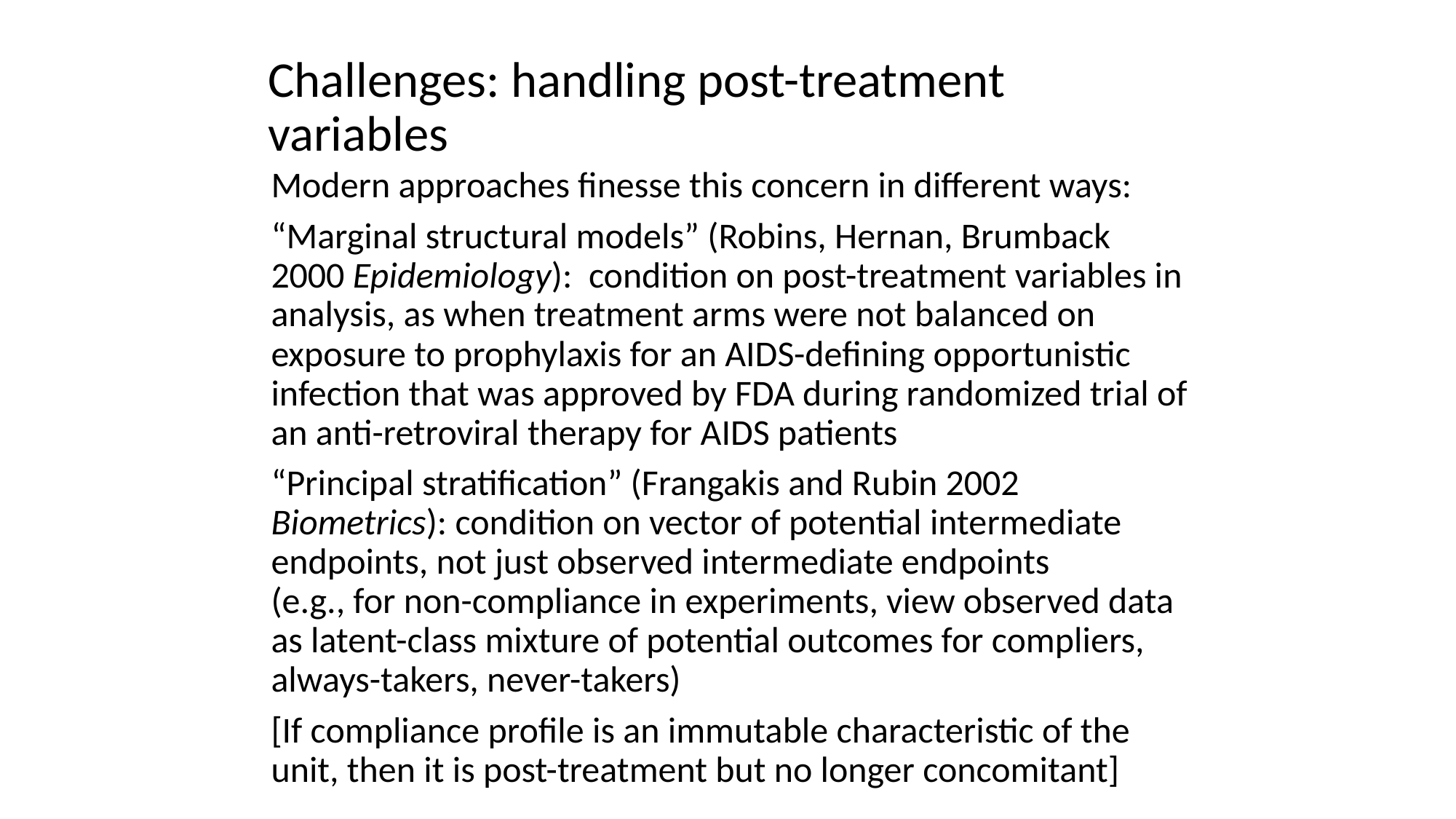

# Challenges: handling post-treatment variables
Modern approaches finesse this concern in different ways:
“Marginal structural models” (Robins, Hernan, Brumback 2000 Epidemiology):  condition on post-treatment variables in analysis, as when treatment arms were not balanced on exposure to prophylaxis for an AIDS-defining opportunistic infection that was approved by FDA during randomized trial of an anti-retroviral therapy for AIDS patients
“Principal stratification” (Frangakis and Rubin 2002 Biometrics): condition on vector of potential intermediate endpoints, not just observed intermediate endpoints         (e.g., for non-compliance in experiments, view observed data as latent-class mixture of potential outcomes for compliers, always-takers, never-takers)
[If compliance profile is an immutable characteristic of the unit, then it is post-treatment but no longer concomitant]